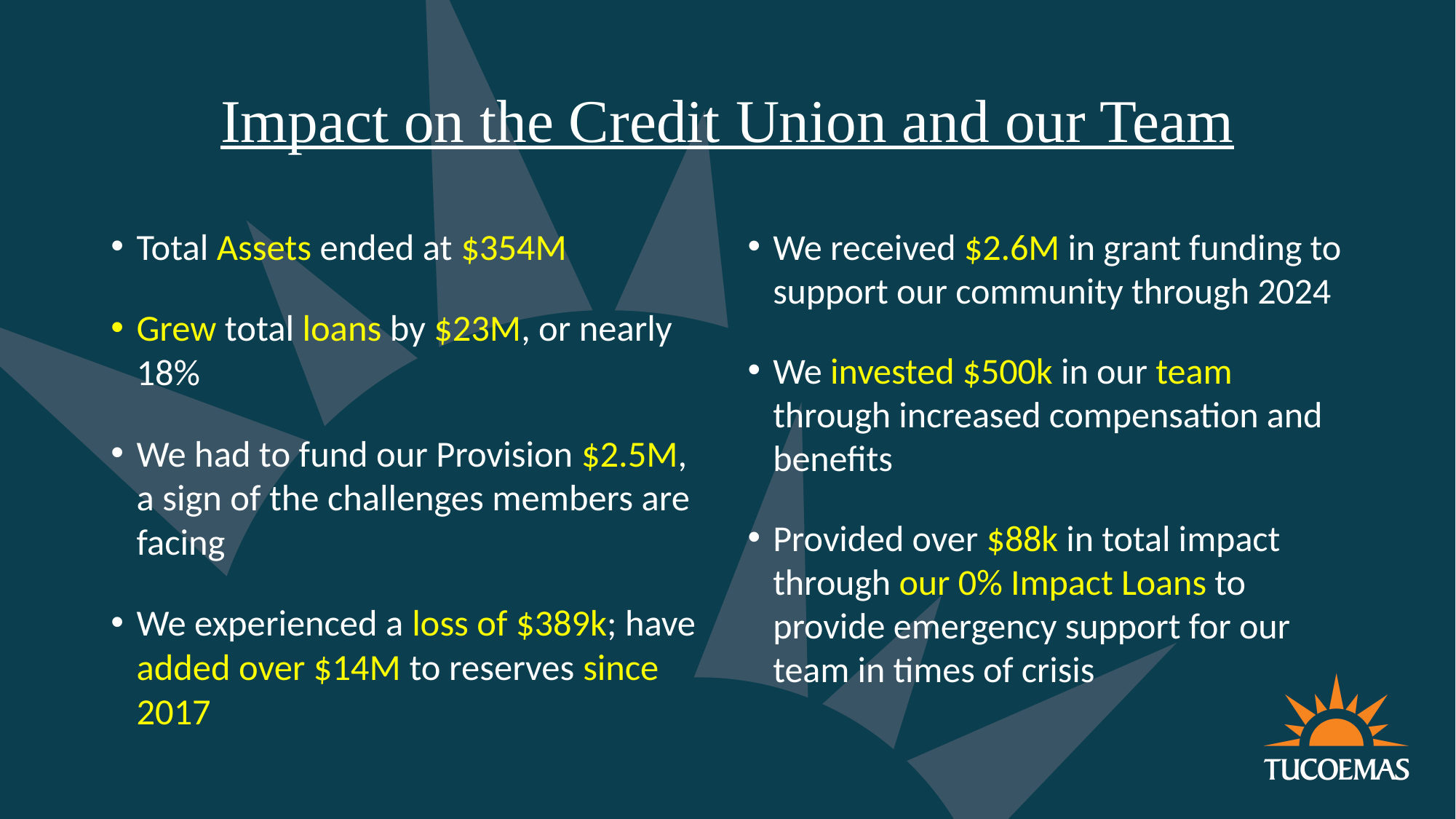

# Impact on the Credit Union and our Team
Total Assets ended at $354M
Grew total loans by $23M, or nearly 18%
We had to fund our Provision $2.5M, a sign of the challenges members are facing
We experienced a loss of $389k; have added over $14M to reserves since 2017

We received $2.6M in grant funding to support our community through 2024
We invested $500k in our team through increased compensation and benefits
Provided over $88k in total impact through our 0% Impact Loans to provide emergency support for our team in times of crisis